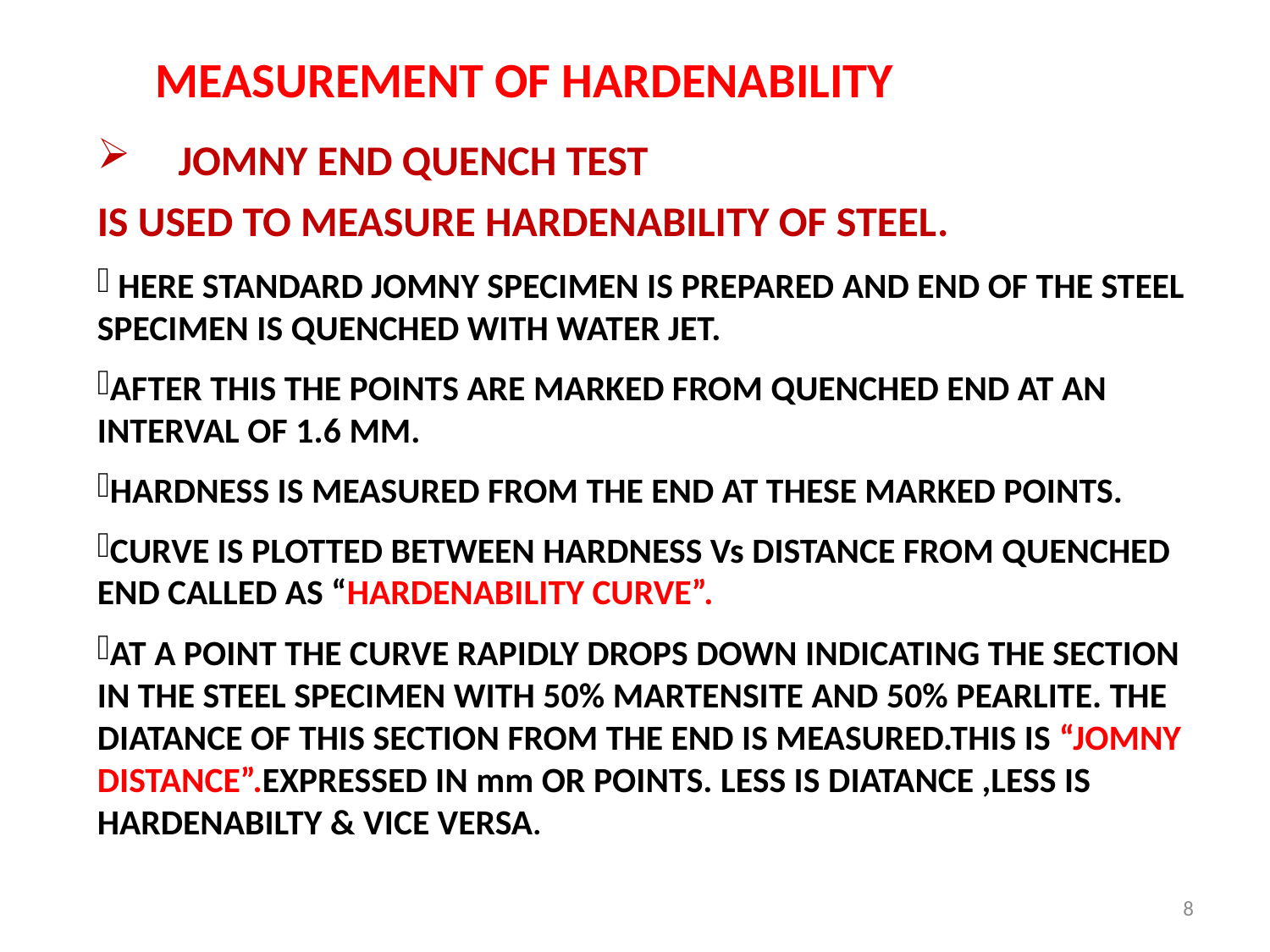

MEASUREMENT OF HARDENABILITY
     JOMNY END QUENCH TEST
IS USED TO MEASURE HARDENABILITY OF STEEL.
 HERE STANDARD JOMNY SPECIMEN IS PREPARED AND END OF THE STEEL SPECIMEN IS QUENCHED WITH WATER JET.
AFTER THIS THE POINTS ARE MARKED FROM QUENCHED END AT AN INTERVAL OF 1.6 MM.
HARDNESS IS MEASURED FROM THE END AT THESE MARKED POINTS.
CURVE IS PLOTTED BETWEEN HARDNESS Vs DISTANCE FROM QUENCHED END CALLED AS “HARDENABILITY CURVE”.
AT A POINT THE CURVE RAPIDLY DROPS DOWN INDICATING THE SECTION IN THE STEEL SPECIMEN WITH 50% MARTENSITE AND 50% PEARLITE. THE DIATANCE OF THIS SECTION FROM THE END IS MEASURED.THIS IS “JOMNY DISTANCE”.EXPRESSED IN mm OR POINTS. LESS IS DIATANCE ,LESS IS HARDENABILTY & VICE VERSA.
8